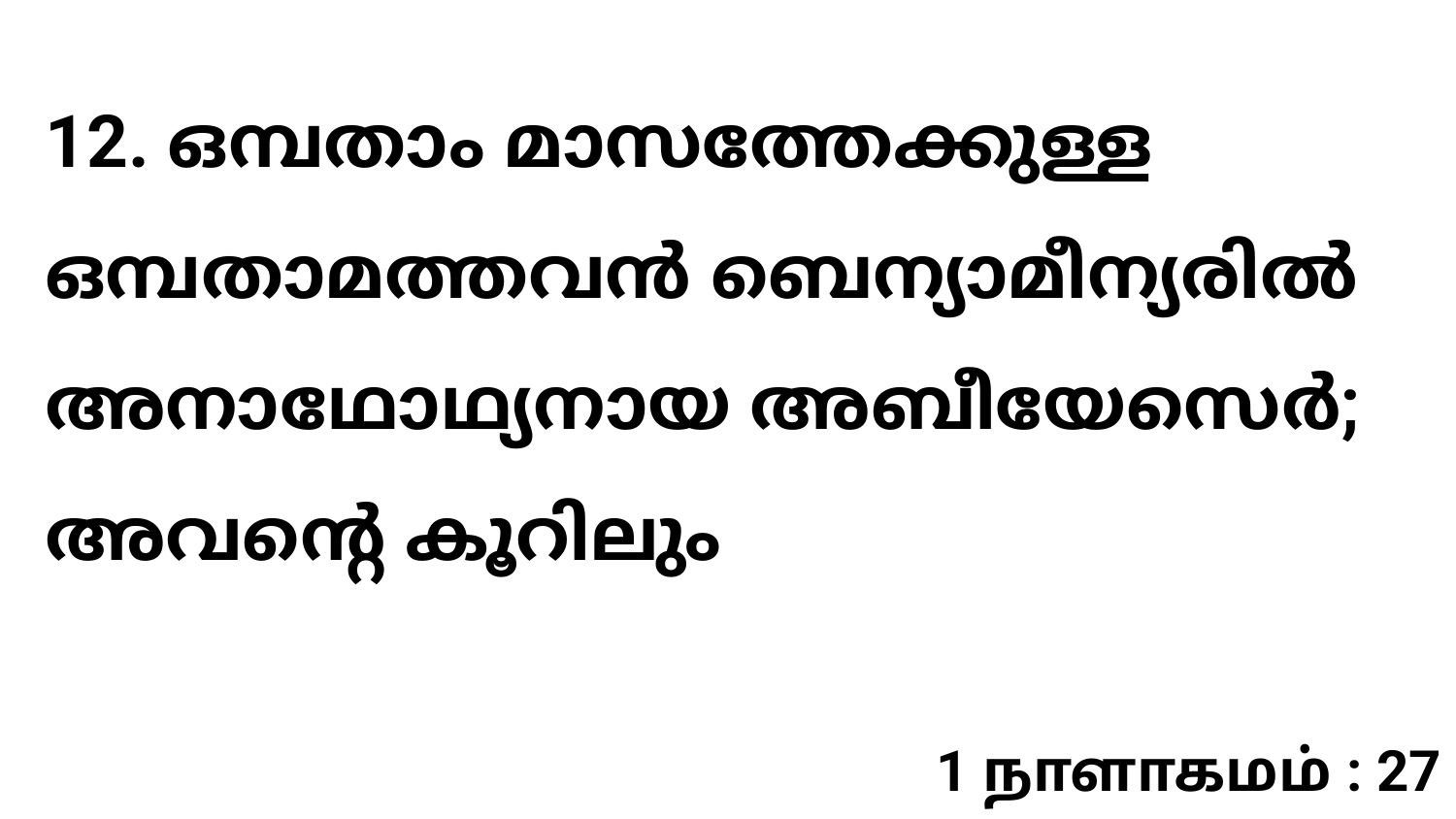

12. ഒമ്പതാം മാസത്തേക്കുള്ള ഒമ്പതാമത്തവൻ ബെന്യാമീന്യരിൽ അനാഥോഥ്യനായ അബീയേസെർ; അവന്റെ കൂറിലും
1 நாளாகமம் : 27